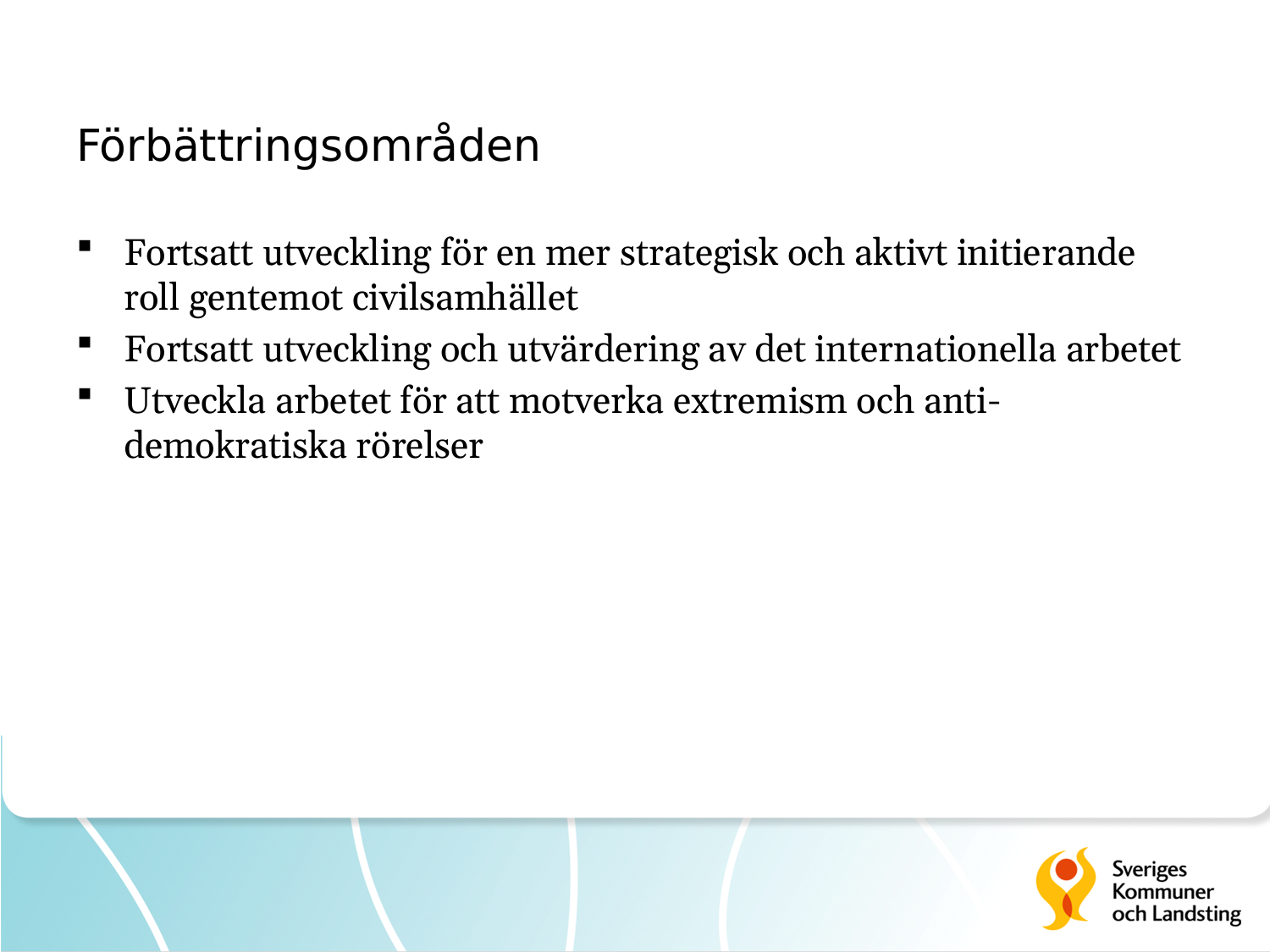

# Förbättringsområden
Fortsatt utveckling för en mer strategisk och aktivt initierande roll gentemot civilsamhället
Fortsatt utveckling och utvärdering av det internationella arbetet
Utveckla arbetet för att motverka extremism och anti-demokratiska rörelser